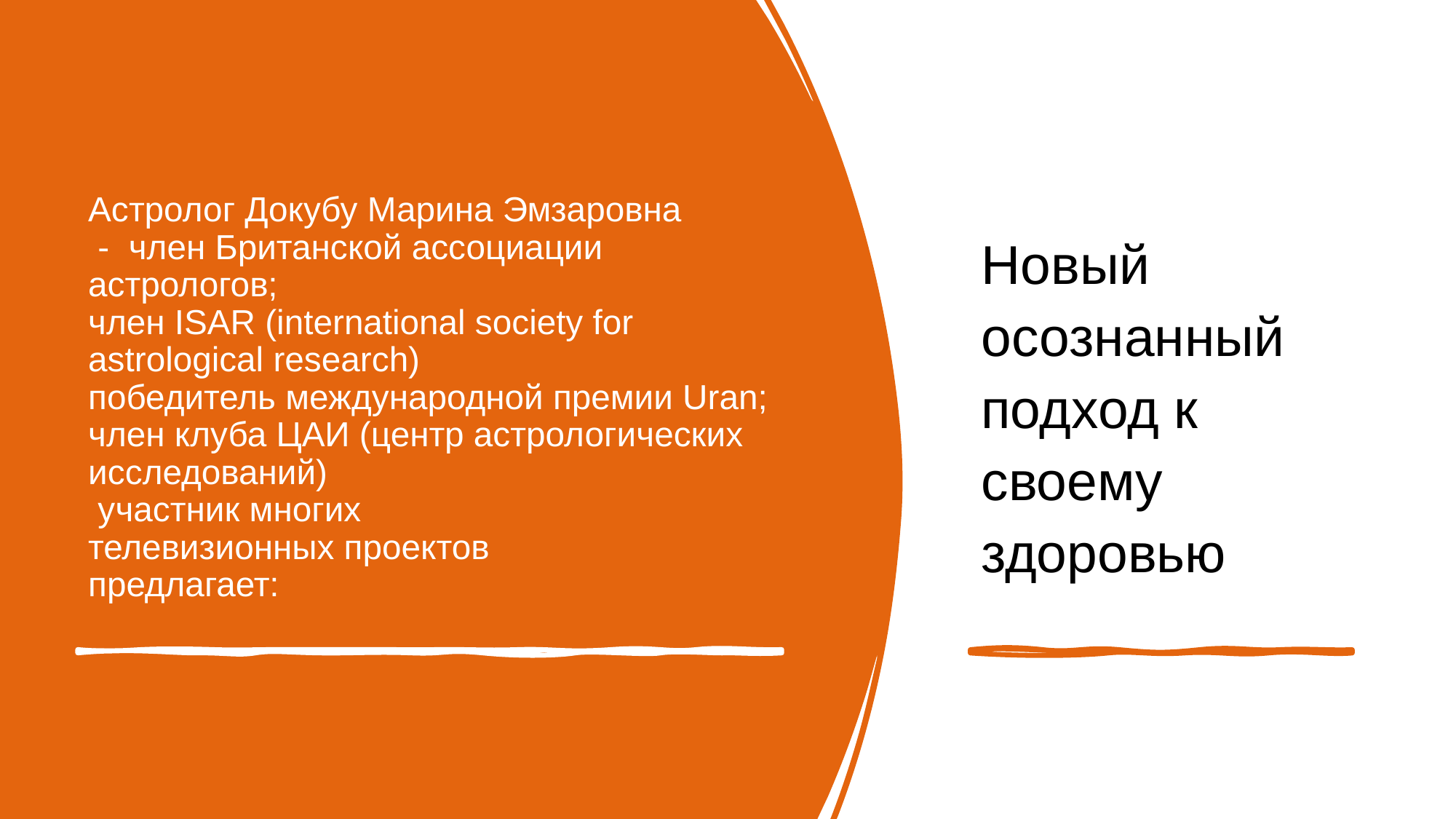

Новый осознанный подход к своему здоровью
# Астролог Докубу Марина Эмзаровна  -  член Британской ассоциации астрологов; член ISAR (international society for astrological research)  победитель международной премии Uran; член клуба ЦАИ (центр астрологических исследований)  участник многих телевизионных проектов предлагает: